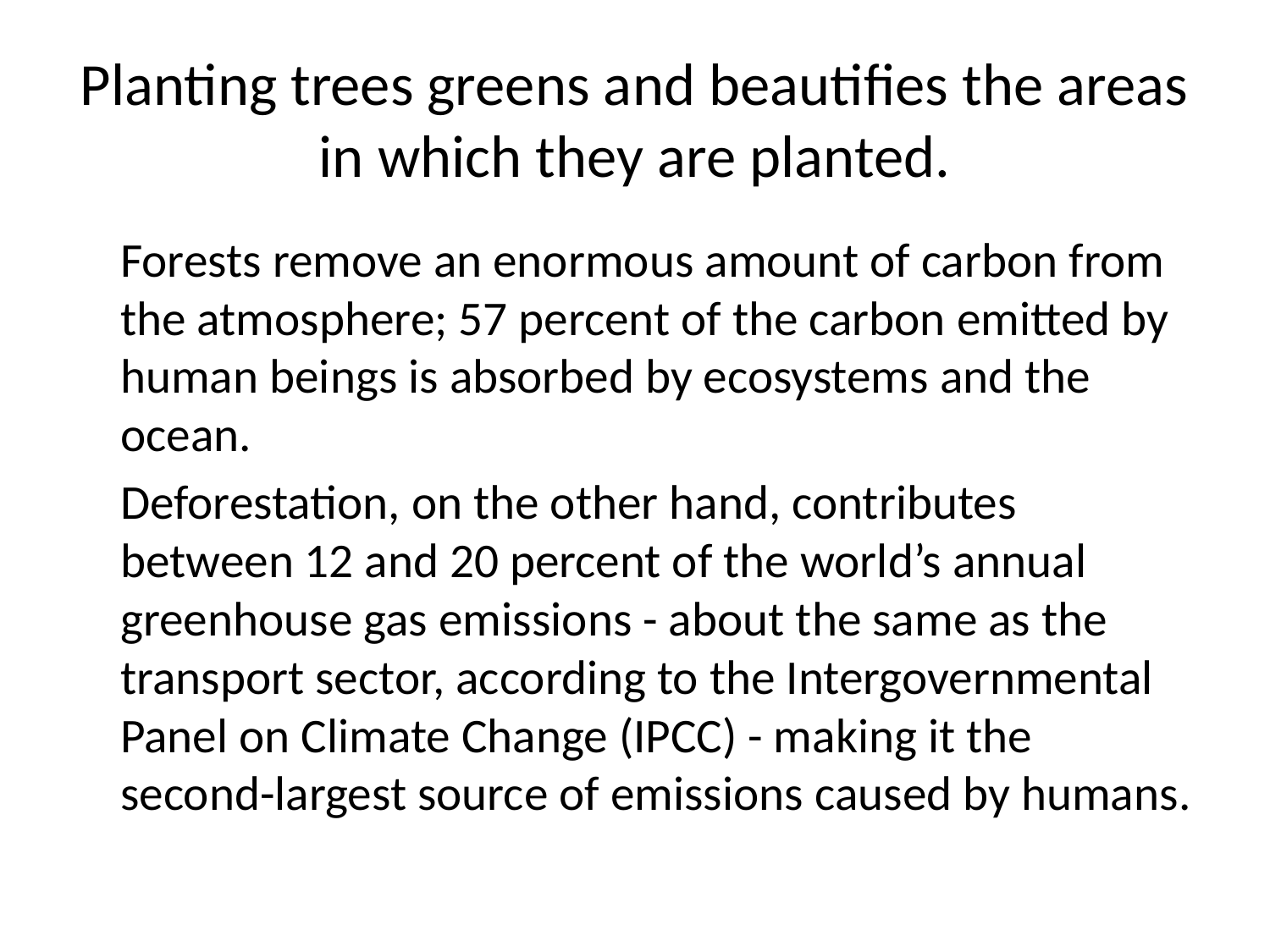

# Planting trees greens and beautifies the areas in which they are planted.
	Forests remove an enormous amount of carbon from the atmosphere; 57 percent of the carbon emitted by human beings is absorbed by ecosystems and the ocean.
	Deforestation, on the other hand, contributes between 12 and 20 percent of the world’s annual greenhouse gas emissions - about the same as the transport sector, according to the Intergovernmental Panel on Climate Change (IPCC) - making it the second-largest source of emissions caused by humans.